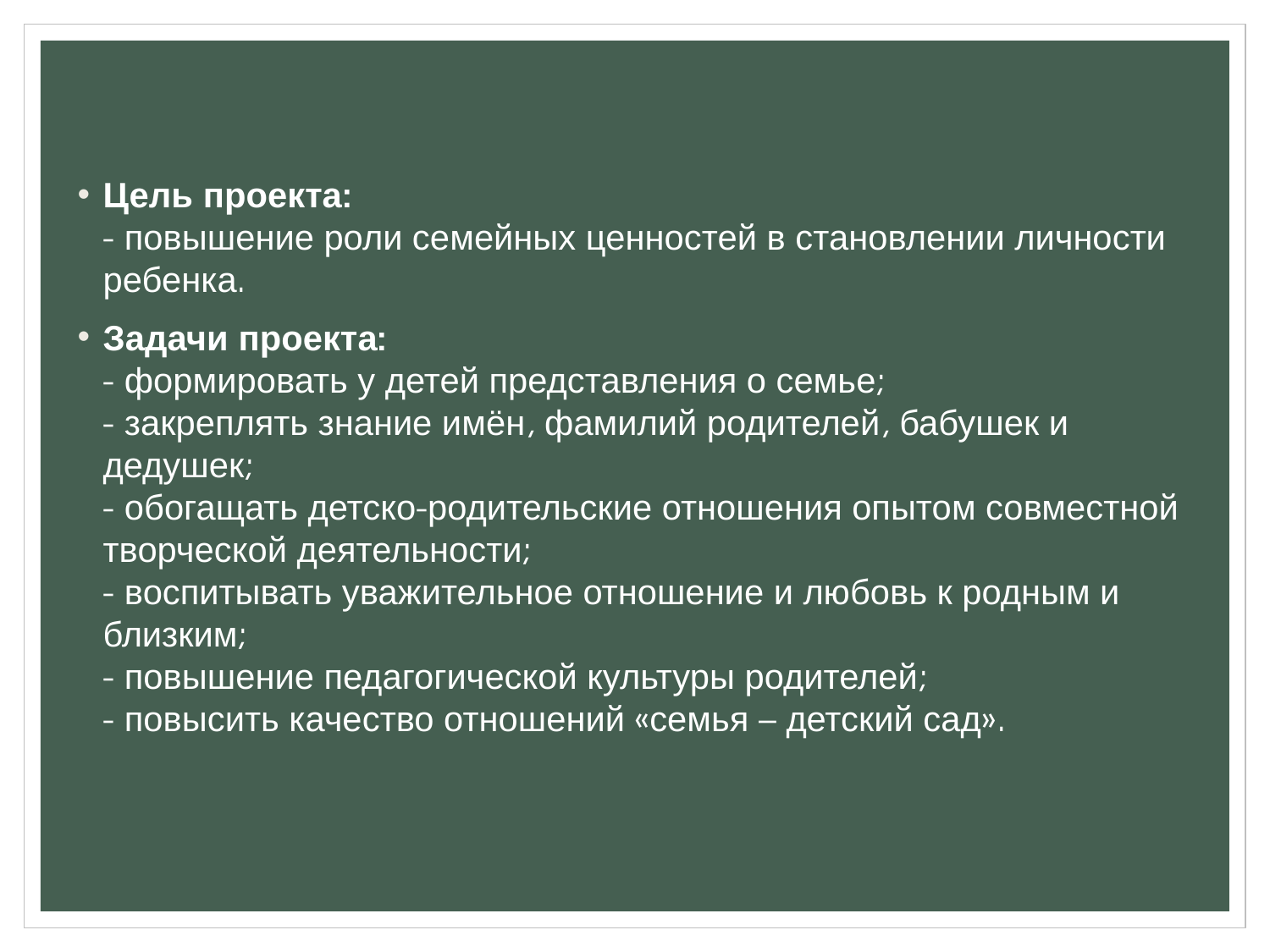

#
Цель проекта: 
- повышение роли семейных ценностей в становлении личности ребенка.
Задачи проекта: 
- формировать у детей представления о семье;
- закреплять знание имён, фамилий родителей, бабушек и дедушек;
- обогащать детско-родительские отношения опытом совместной творческой деятельности;
- воспитывать уважительное отношение и любовь к родным и близким;
- повышение педагогической культуры родителей;
- повысить качество отношений «семья – детский сад».